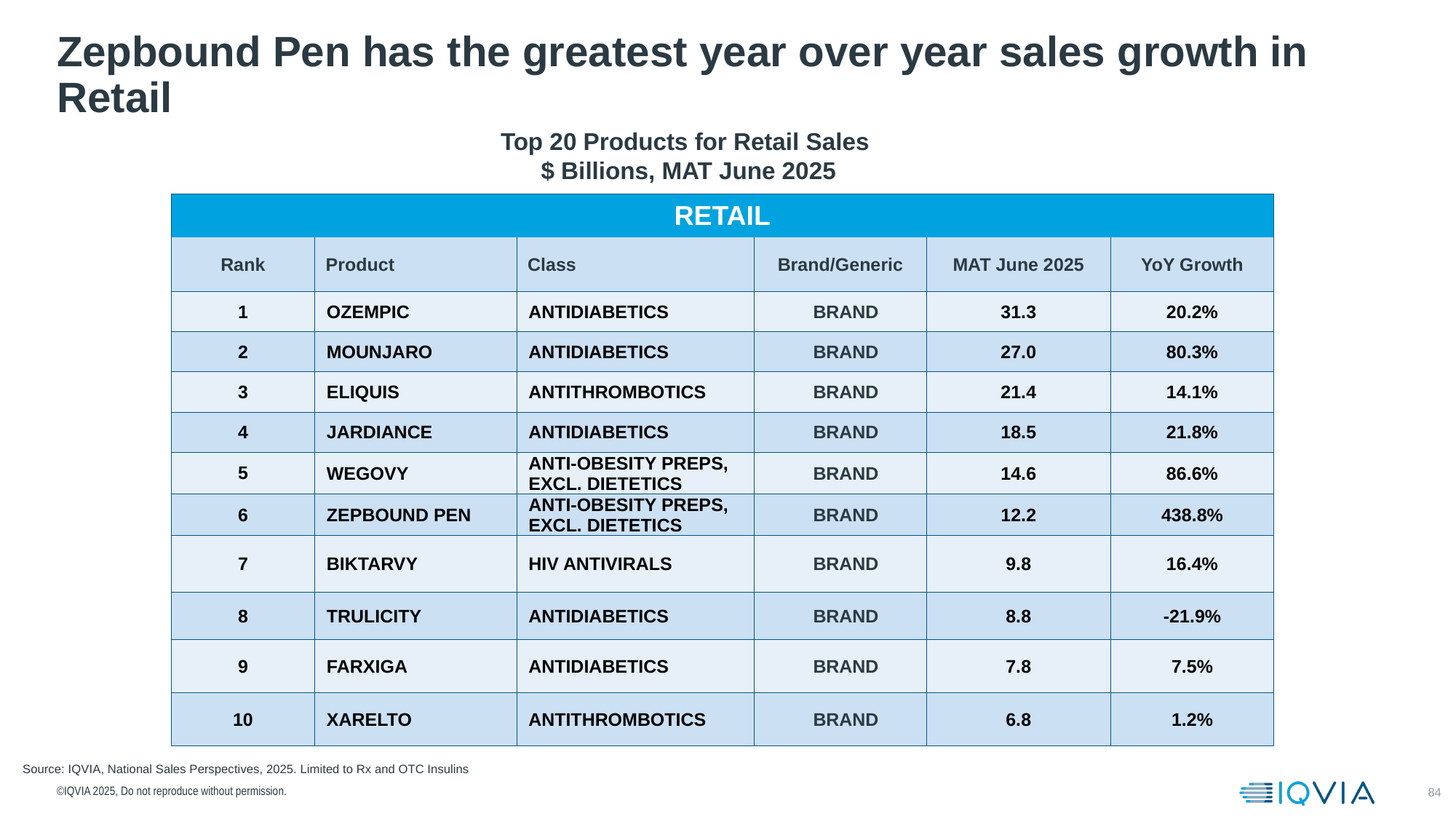

# Zepbound Pen has the greatest year over year sales growth in Retail
Top 20 Products for Retail Sales
$ Billions, MAT June 2025
| RETAIL |  |  |  |  |  |
| --- | --- | --- | --- | --- | --- |
| Rank | Product | Class | Brand/Generic | MAT June 2025 | YoY Growth |
| 1 | OZEMPIC | ANTIDIABETICS | BRAND | 31.3 | 20.2% |
| 2 | MOUNJARO | ANTIDIABETICS | BRAND | 27.0 | 80.3% |
| 3 | ELIQUIS | ANTITHROMBOTICS | BRAND | 21.4 | 14.1% |
| 4 | JARDIANCE | ANTIDIABETICS | BRAND | 18.5 | 21.8% |
| 5 | WEGOVY | ANTI-OBESITY PREPS, EXCL. DIETETICS | BRAND | 14.6 | 86.6% |
| 6 | ZEPBOUND PEN | ANTI-OBESITY PREPS, EXCL. DIETETICS | BRAND | 12.2 | 438.8% |
| 7 | BIKTARVY | HIV ANTIVIRALS | BRAND | 9.8 | 16.4% |
| 8 | TRULICITY | ANTIDIABETICS | BRAND | 8.8 | -21.9% |
| 9 | FARXIGA | ANTIDIABETICS | BRAND | 7.8 | 7.5% |
| 10 | XARELTO | ANTITHROMBOTICS | BRAND | 6.8 | 1.2% |
Source: IQVIA, National Sales Perspectives, 2025. Limited to Rx and OTC Insulins

©IQVIA 2025, Do not reproduce without permission.